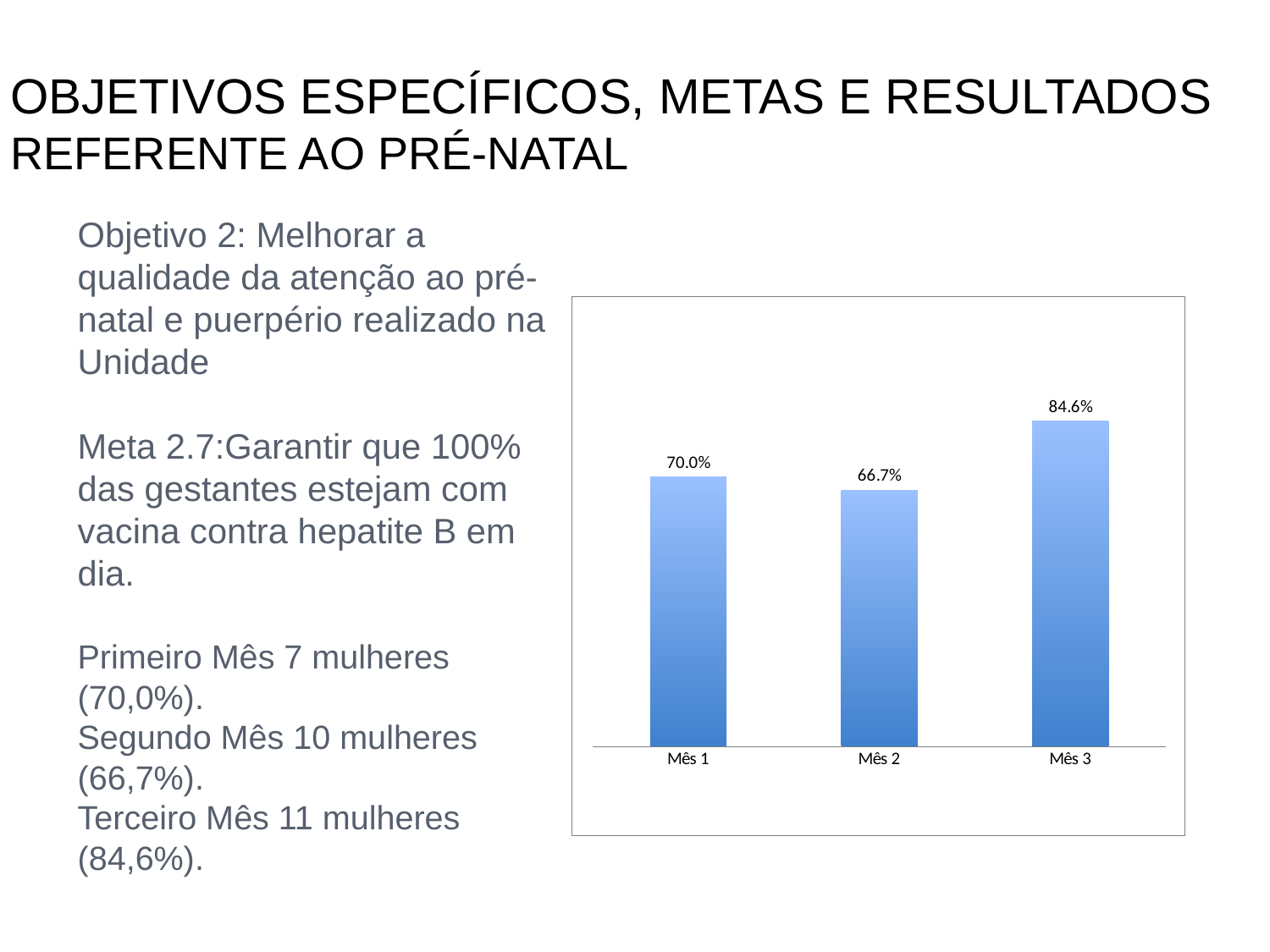

OBJETIVOS ESPECÍFICOS, METAS E RESULTADOS
REFERENTE AO PRÉ-NATAL
Objetivo 2: Melhorar a qualidade da atenção ao pré-natal e puerpério realizado na Unidade

Meta 2.7:Garantir que 100% das gestantes estejam com vacina contra hepatite B em dia.

Primeiro Mês 7 mulheres (70,0%).
Segundo Mês 10 mulheres (66,7%).
Terceiro Mês 11 mulheres (84,6%).

### Chart

| Category | Proporção de gestantes com vacina contra hepatite B em dia |
|---|---|
| Mês 1 | 0.7 |
| Mês 2 | 0.6666666666666666 |
| Mês 3 | 0.8461538461538461 |